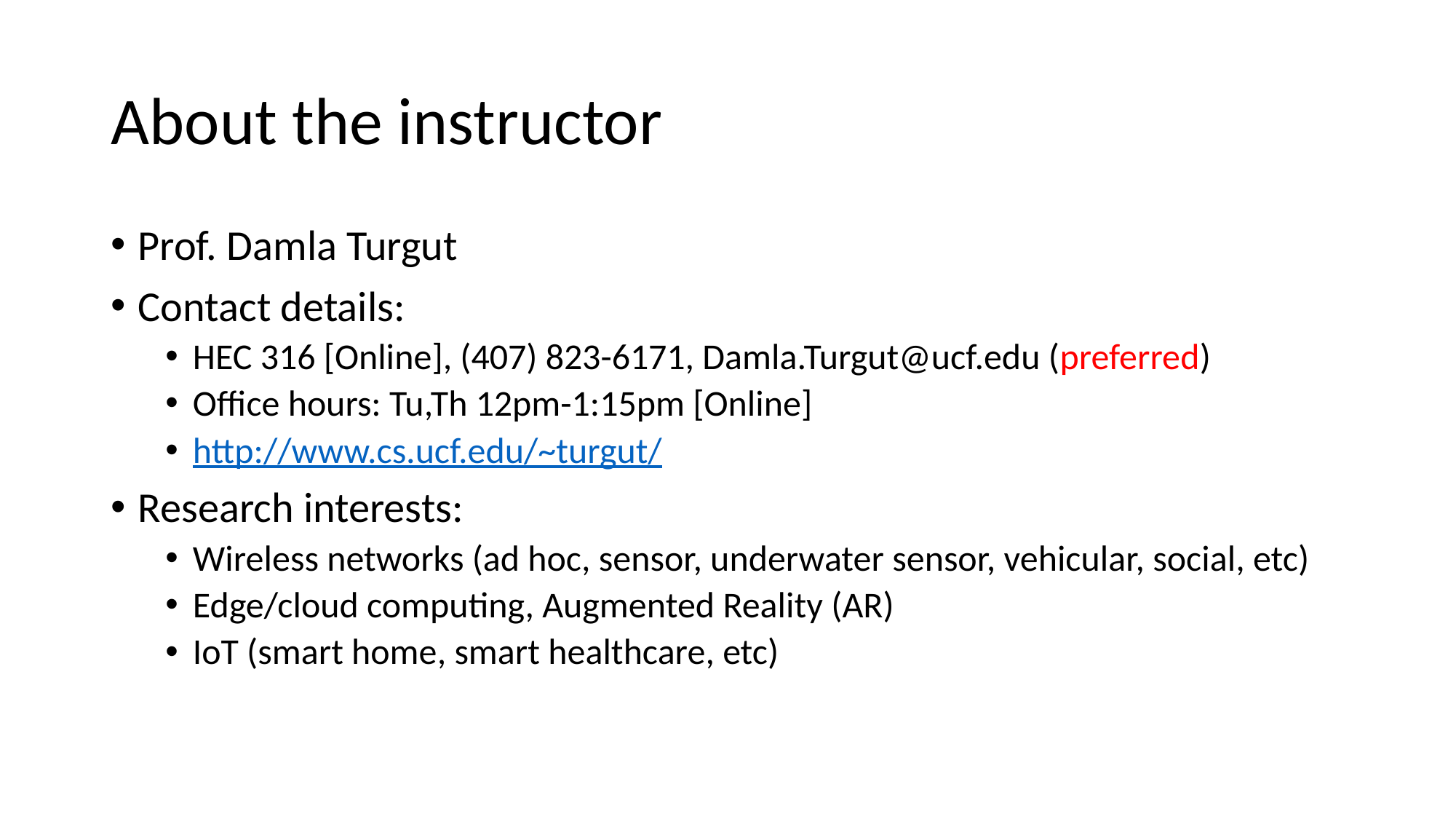

# About the instructor
Prof. Damla Turgut
Contact details:
HEC 316 [Online], (407) 823-6171, Damla.Turgut@ucf.edu (preferred)
Office hours: Tu,Th 12pm-1:15pm [Online]
http://www.cs.ucf.edu/~turgut/
Research interests:
Wireless networks (ad hoc, sensor, underwater sensor, vehicular, social, etc)
Edge/cloud computing, Augmented Reality (AR)
IoT (smart home, smart healthcare, etc)